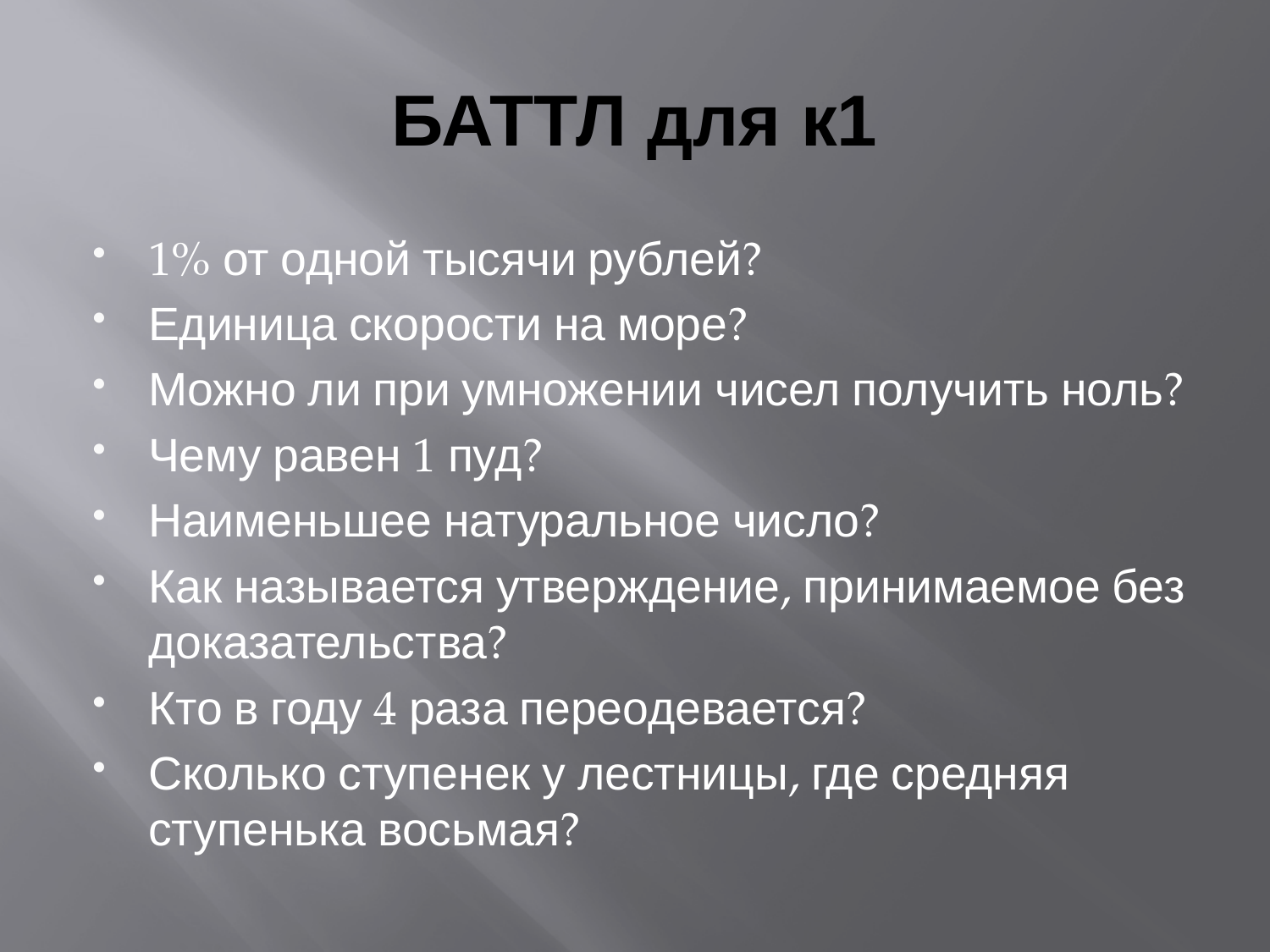

# БАТТЛ для к1
1% от одной тысячи рублей?
Единица скорости на море?
Можно ли при умножении чисел получить ноль?
Чему равен 1 пуд?
Наименьшее натуральное число?
Как называется утверждение, принимаемое без доказательства?
Кто в году 4 раза переодевается?
Сколько ступенек у лестницы, где средняя ступенька восьмая?